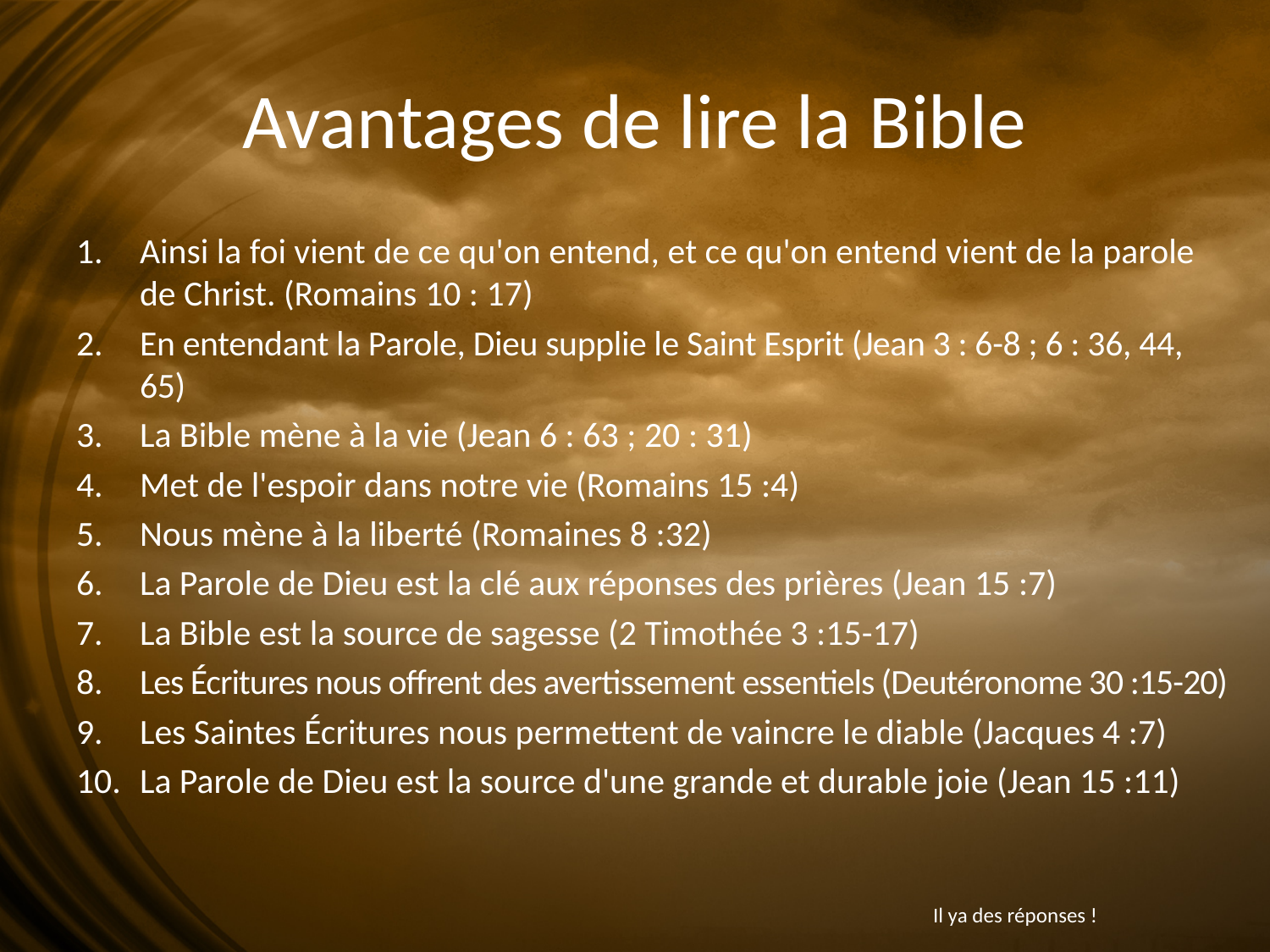

# Avantages de lire la Bible
Ainsi la foi vient de ce qu'on entend, et ce qu'on entend vient de la parole de Christ. (Romains 10 : 17)
En entendant la Parole, Dieu supplie le Saint Esprit (Jean 3 : 6-8 ; 6 : 36, 44, 65)
La Bible mène à la vie (Jean 6 : 63 ; 20 : 31)
Met de l'espoir dans notre vie (Romains 15 :4)
Nous mène à la liberté (Romaines 8 :32)
La Parole de Dieu est la clé aux réponses des prières (Jean 15 :7)
La Bible est la source de sagesse (2 Timothée 3 :15-17)
Les Écritures nous offrent des avertissement essentiels (Deutéronome 30 :15-20)
Les Saintes Écritures nous permettent de vaincre le diable (Jacques 4 :7)
La Parole de Dieu est la source d'une grande et durable joie (Jean 15 :11)
Il ya des réponses !